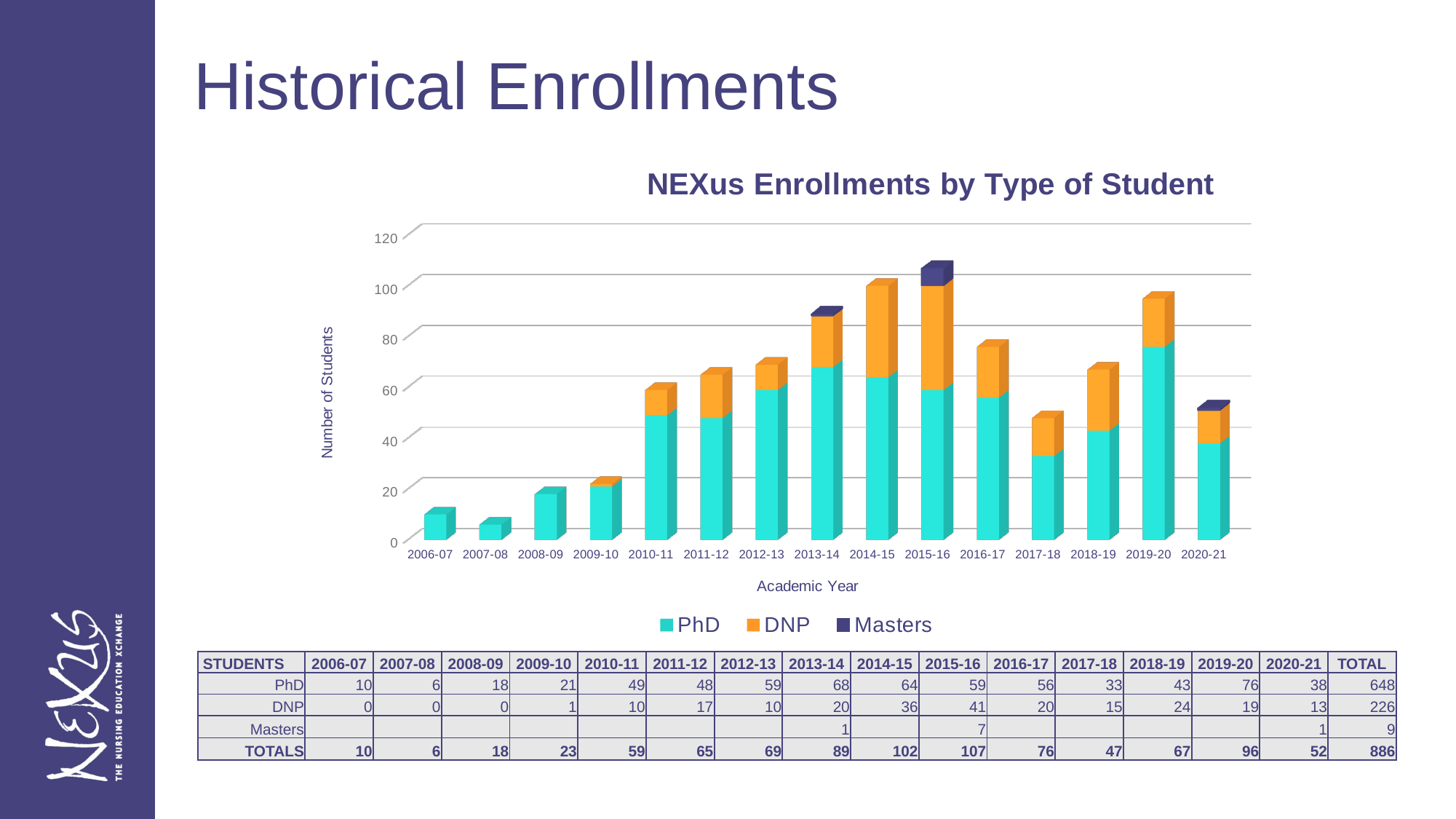

# Historical Enrollments

[unsupported chart]

| STUDENTS | 2006-07 | 2007-08 | 2008-09 | 2009-10 | 2010-11 | 2011-12 | 2012-13 | 2013-14 | 2014-15 | 2015-16 | 2016-17 | 2017-18 | 2018-19 | 2019-20 | 2020-21 | TOTAL |
| --- | --- | --- | --- | --- | --- | --- | --- | --- | --- | --- | --- | --- | --- | --- | --- | --- |
| PhD | 10 | 6 | 18 | 21 | 49 | 48 | 59 | 68 | 64 | 59 | 56 | 33 | 43 | 76 | 38 | 648 |
| DNP | 0 | 0 | 0 | 1 | 10 | 17 | 10 | 20 | 36 | 41 | 20 | 15 | 24 | 19 | 13 | 226 |
| Masters |  |  |  |  |  |  |  | 1 |  | 7 |  |  |  |  | 1 | 9 |
| TOTALS | 10 | 6 | 18 | 23 | 59 | 65 | 69 | 89 | 102 | 107 | 76 | 47 | 67 | 96 | 52 | 886 |